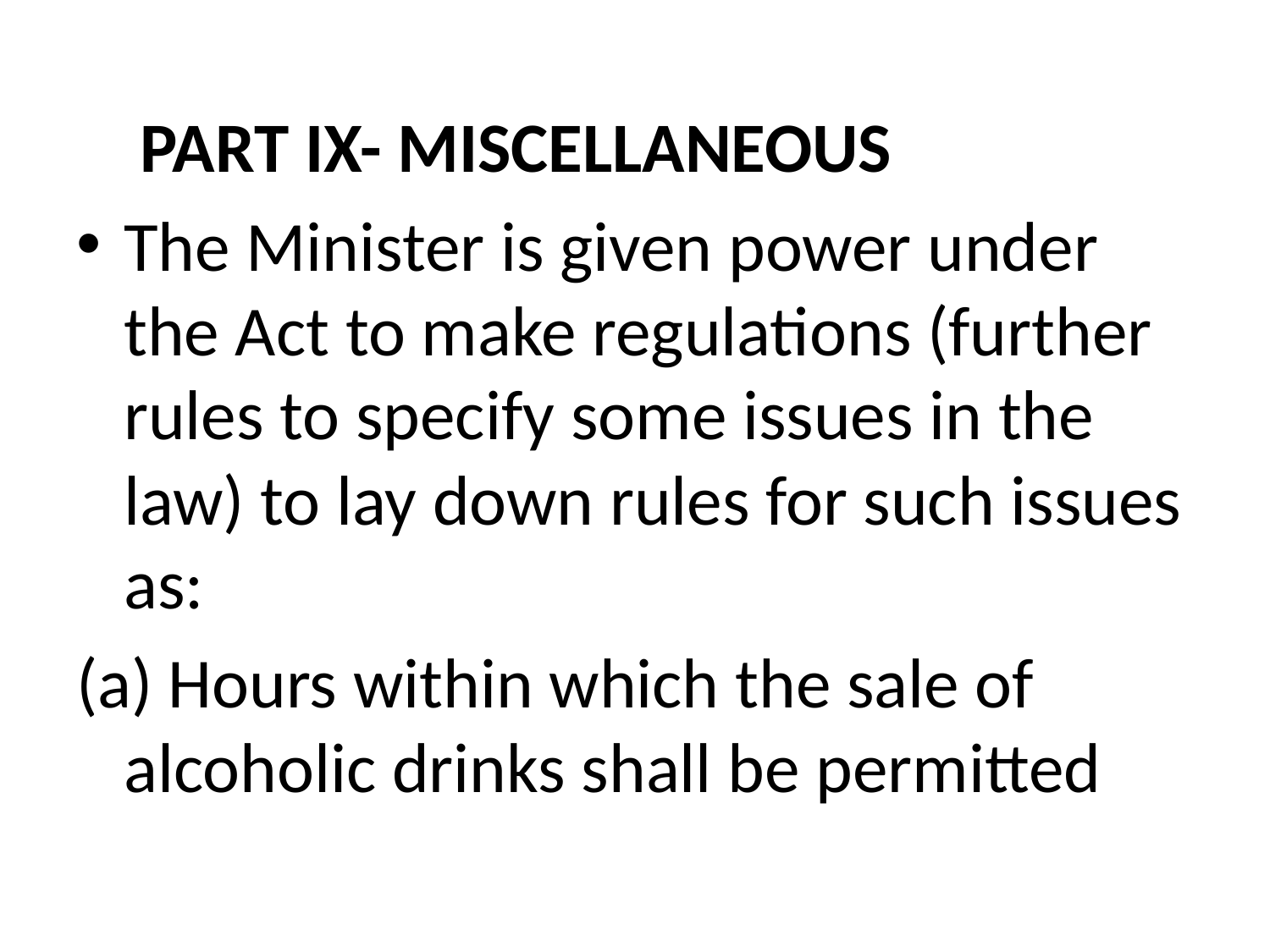

PART IX- MISCELLANEOUS
The Minister is given power under the Act to make regulations (further rules to specify some issues in the law) to lay down rules for such issues as:
(a) Hours within which the sale of alcoholic drinks shall be permitted